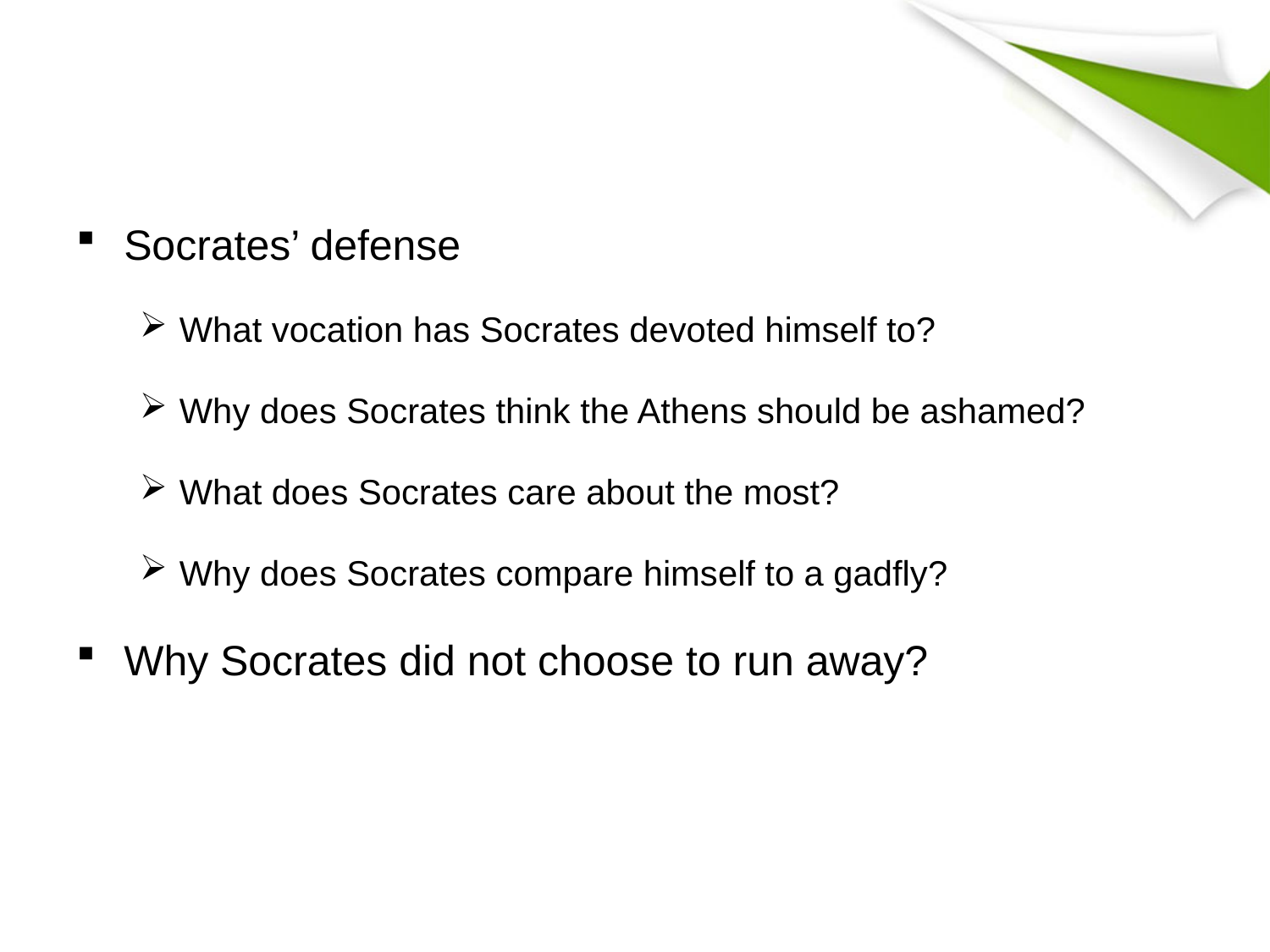

Socrates’ defense
What vocation has Socrates devoted himself to?
Why does Socrates think the Athens should be ashamed?
What does Socrates care about the most?
Why does Socrates compare himself to a gadfly?
Why Socrates did not choose to run away?